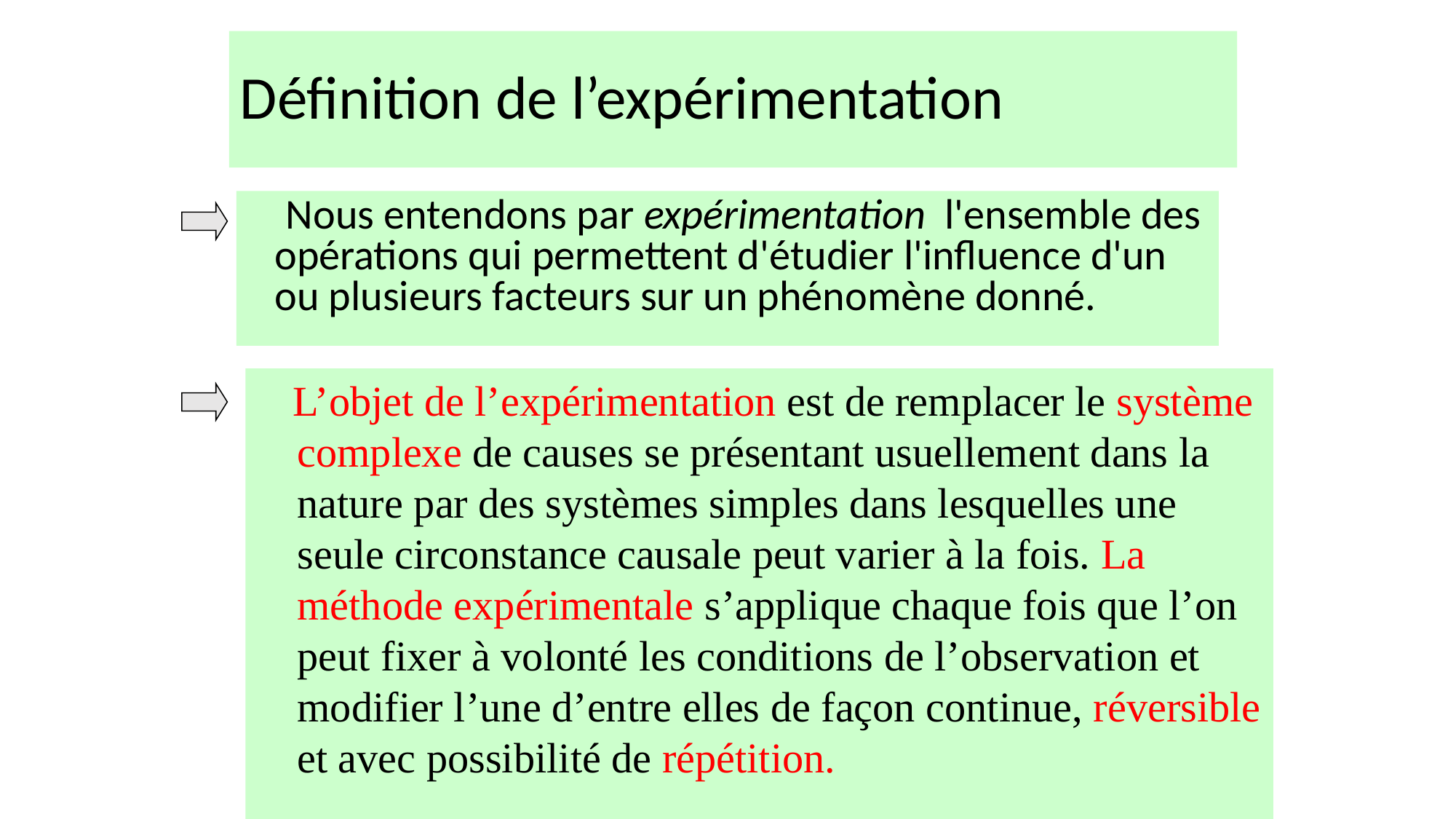

# Définition de l’expérimentation
    Nous entendons par expérimentation  l'ensemble des opérations qui permettent d'étudier l'influence d'un ou plusieurs facteurs sur un phénomène donné.

    L’objet de l’expérimentation est de remplacer le système complexe de causes se présentant usuellement dans la nature par des systèmes simples dans lesquelles une seule circonstance causale peut varier à la fois. La méthode expérimentale s’applique chaque fois que l’on peut fixer à volonté les conditions de l’observation et modifier l’une d’entre elles de façon continue, réversible et avec possibilité de répétition.